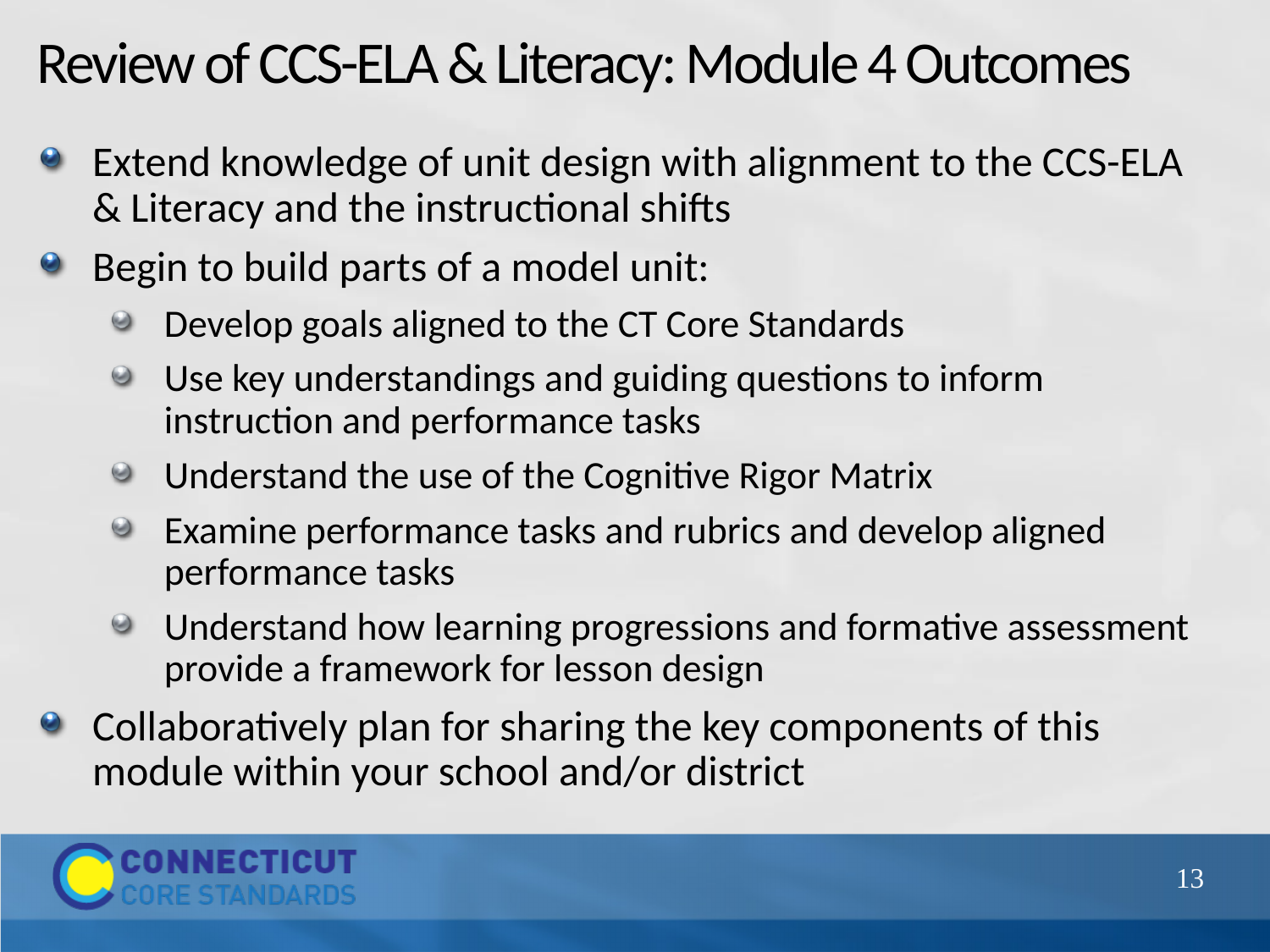

# Review of CCS-ELA & Literacy: Module 4 Outcomes
Extend knowledge of unit design with alignment to the CCS-ELA & Literacy and the instructional shifts
Begin to build parts of a model unit:
Develop goals aligned to the CT Core Standards
Use key understandings and guiding questions to inform instruction and performance tasks
Understand the use of the Cognitive Rigor Matrix
Examine performance tasks and rubrics and develop aligned performance tasks
Understand how learning progressions and formative assessment provide a framework for lesson design
Collaboratively plan for sharing the key components of this module within your school and/or district

13